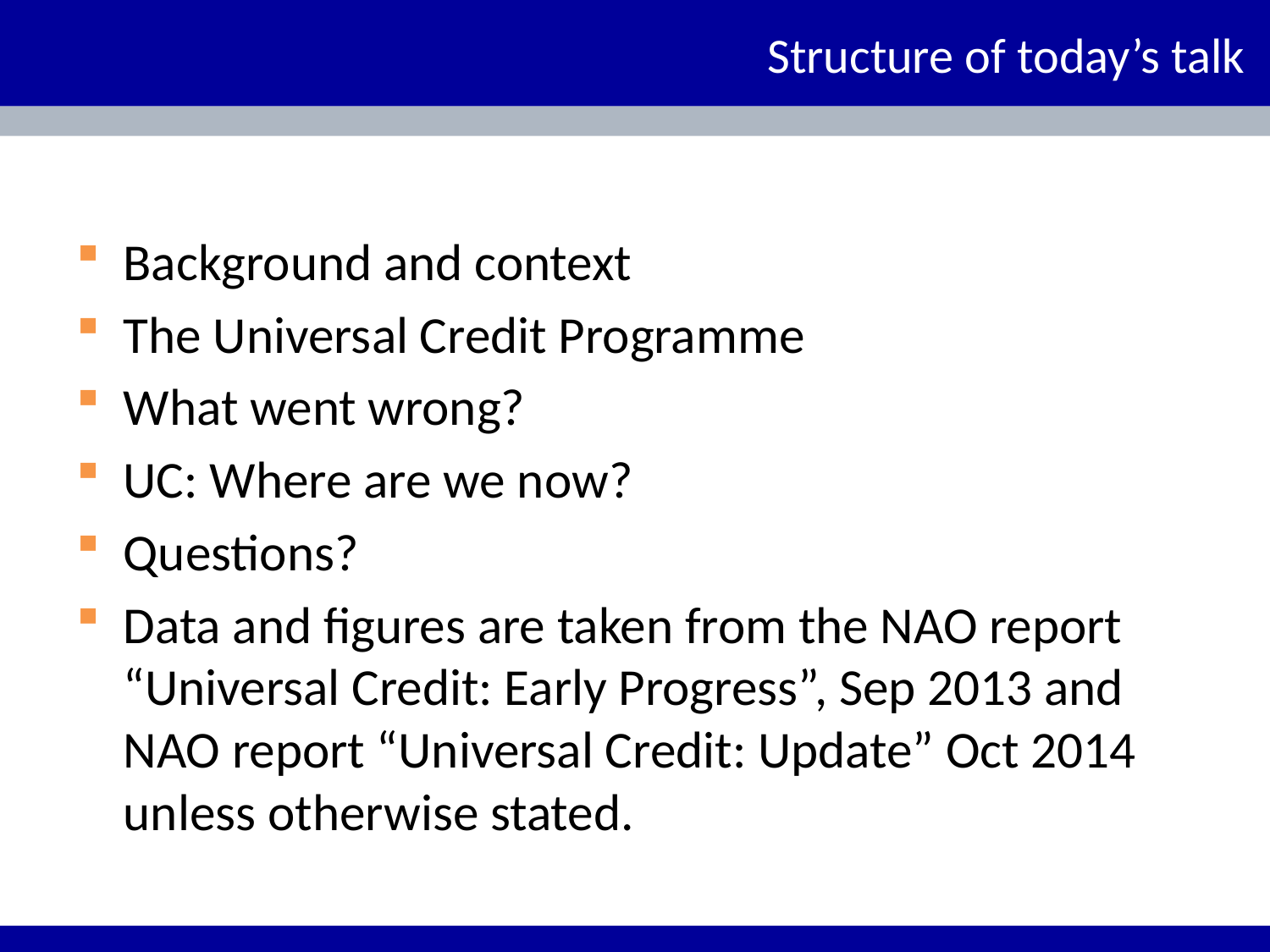

# Structure of today’s talk
Background and context
The Universal Credit Programme
What went wrong?
UC: Where are we now?
Questions?
Data and figures are taken from the NAO report “Universal Credit: Early Progress”, Sep 2013 and NAO report “Universal Credit: Update” Oct 2014 unless otherwise stated.